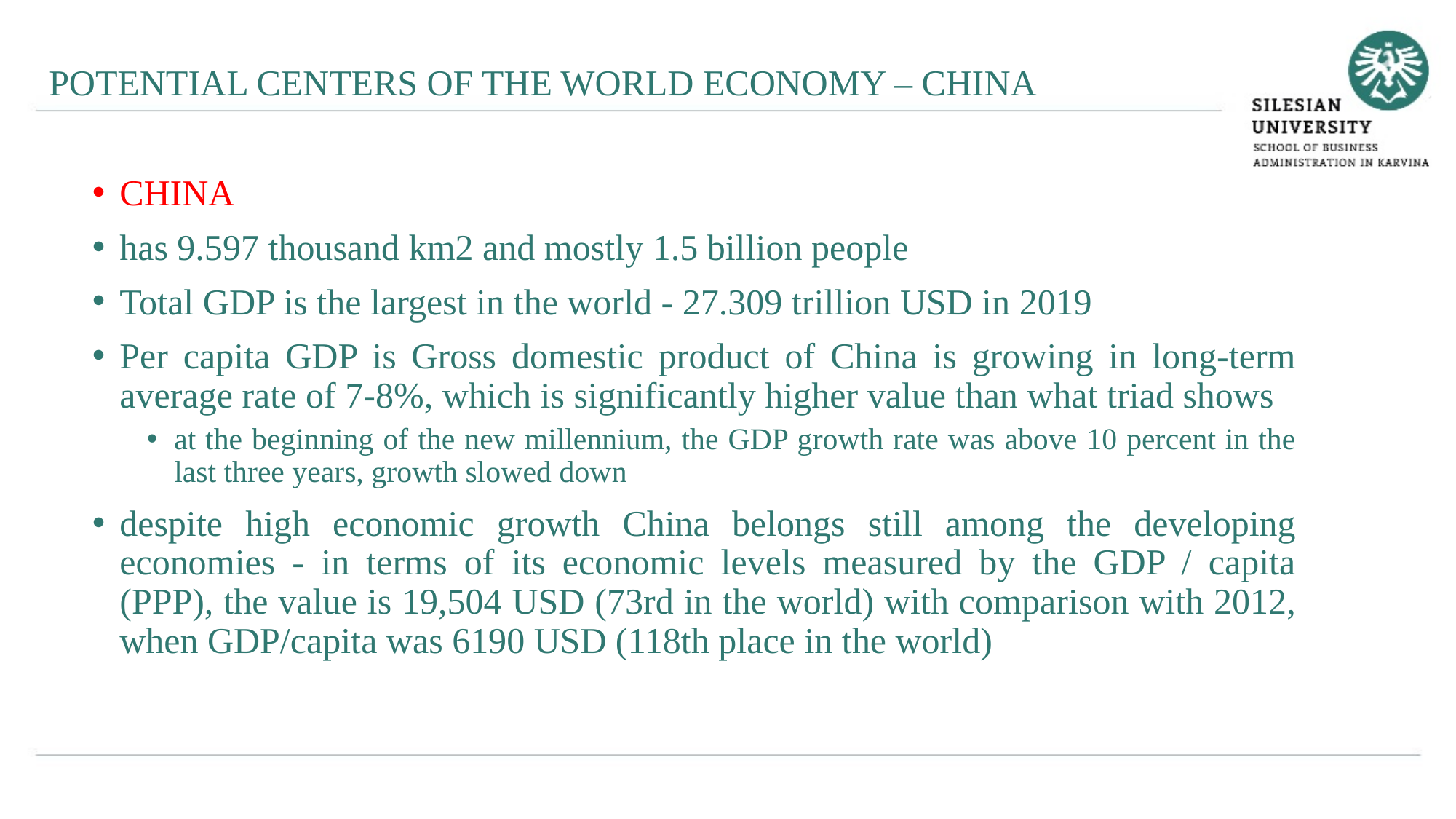

POTENTIAL CENTERS OF THE WORLD ECONOMY – CHINA

CHINA
has 9.597 thousand km2 and mostly 1.5 billion people
Total GDP is the largest in the world - 27.309 trillion USD in 2019
Per capita GDP is Gross domestic product of China is growing in long-term average rate of 7-8%, which is significantly higher value than what triad shows
at the beginning of the new millennium, the GDP growth rate was above 10 percent in the last three years, growth slowed down
despite high economic growth China belongs still among the developing economies - in terms of its economic levels measured by the GDP / capita (PPP), the value is 19,504 USD (73rd in the world) with comparison with 2012, when GDP/capita was 6190 USD (118th place in the world)